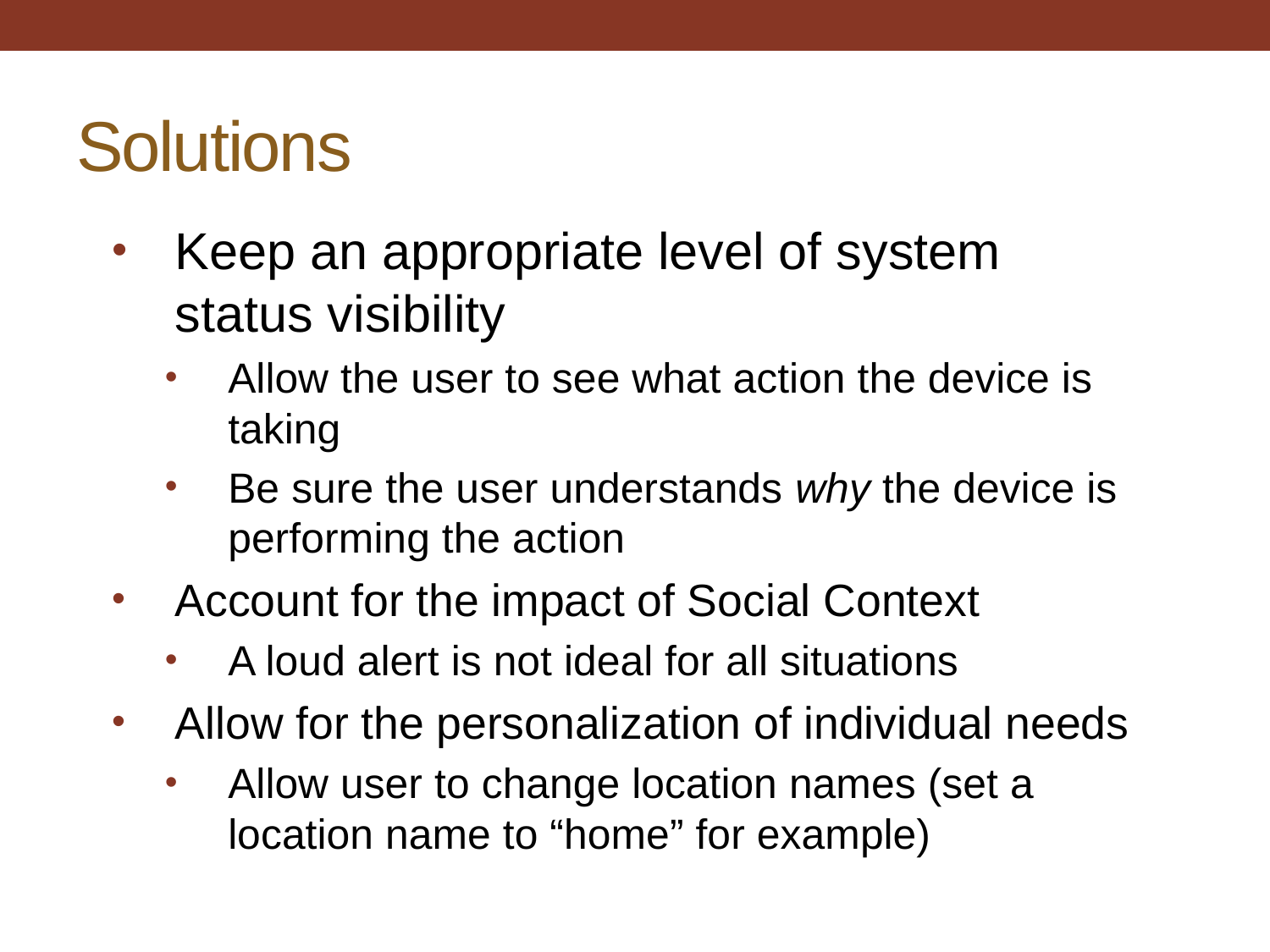

# Solutions
Keep an appropriate level of system status visibility
Allow the user to see what action the device is taking
Be sure the user understands why the device is performing the action
Account for the impact of Social Context
A loud alert is not ideal for all situations
Allow for the personalization of individual needs
Allow user to change location names (set a location name to “home” for example)